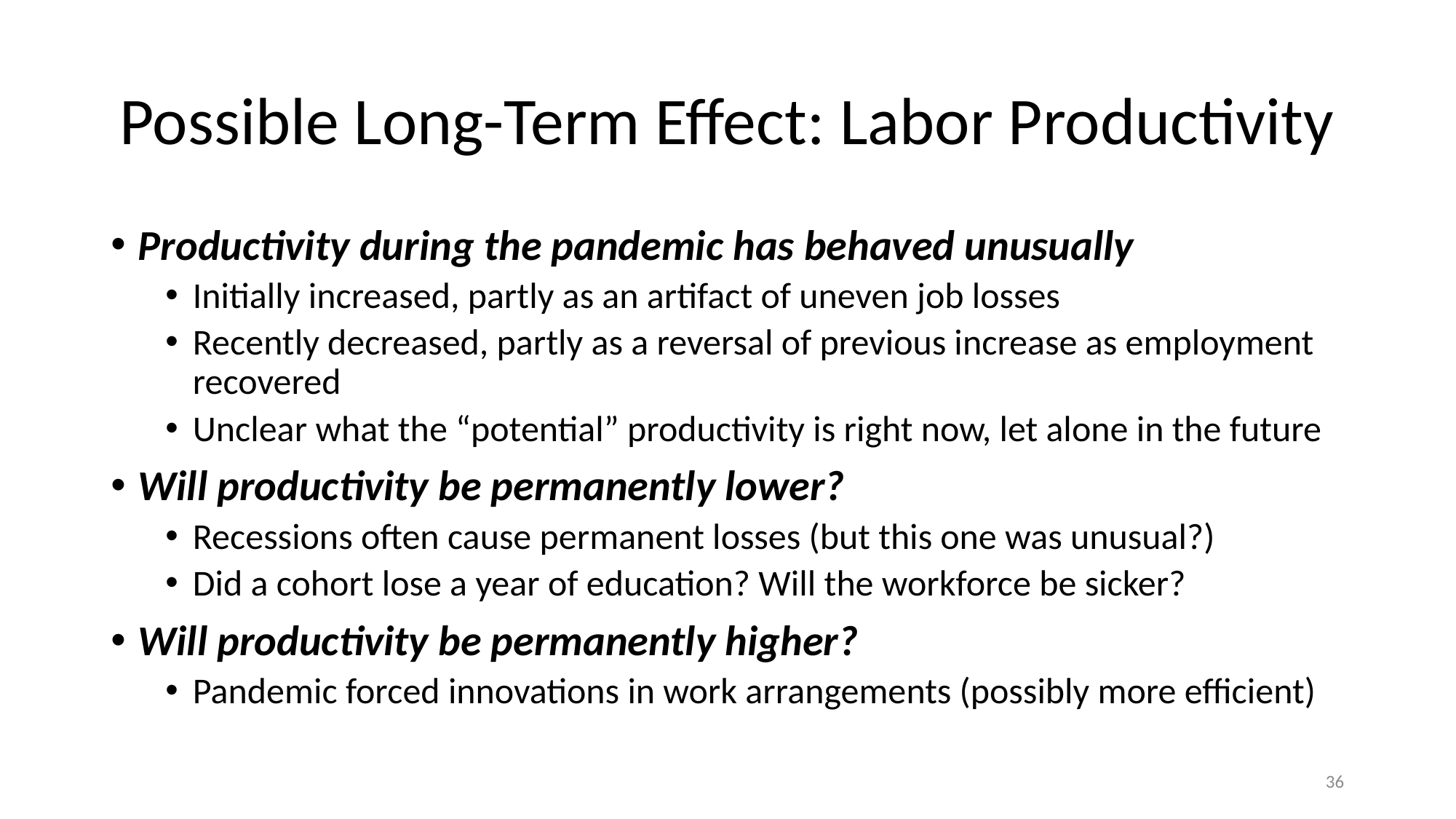

# Possible Long-Term Effect: Labor Productivity
Productivity during the pandemic has behaved unusually
Initially increased, partly as an artifact of uneven job losses
Recently decreased, partly as a reversal of previous increase as employment recovered
Unclear what the “potential” productivity is right now, let alone in the future
Will productivity be permanently lower?
Recessions often cause permanent losses (but this one was unusual?)
Did a cohort lose a year of education? Will the workforce be sicker?
Will productivity be permanently higher?
Pandemic forced innovations in work arrangements (possibly more efficient)
36